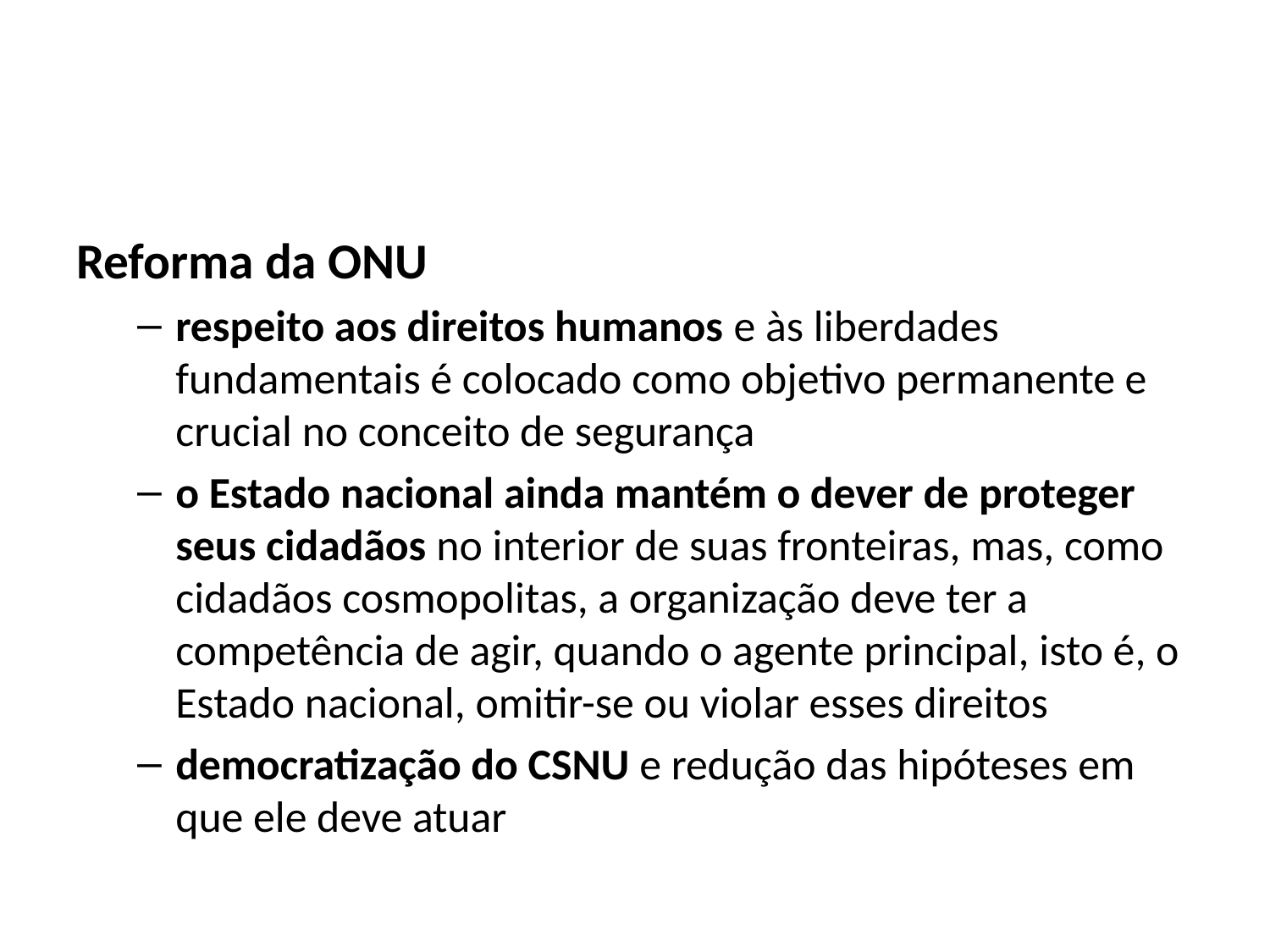

#
Reforma da ONU
respeito aos direitos humanos e às liberdades fundamentais é colocado como objetivo permanente e crucial no conceito de segurança
o Estado nacional ainda mantém o dever de proteger seus cidadãos no interior de suas fronteiras, mas, como cidadãos cosmopolitas, a organização deve ter a competência de agir, quando o agente principal, isto é, o Estado nacional, omitir-se ou violar esses direitos
democratização do CSNU e redução das hipóteses em que ele deve atuar